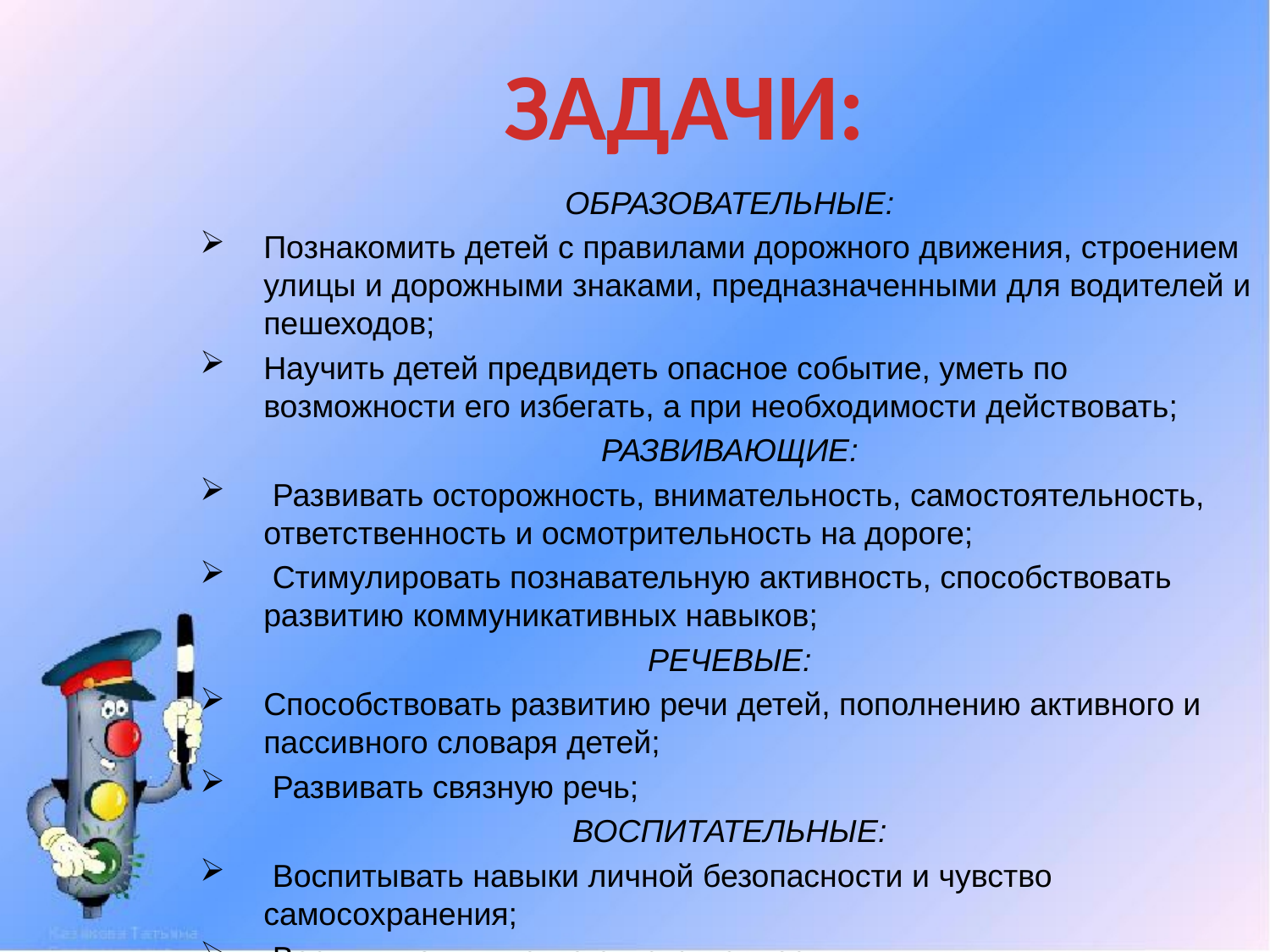

# ЗАДАЧИ:
ОБРАЗОВАТЕЛЬНЫЕ:
Познакомить детей с правилами дорожного движения, строением улицы и дорожными знаками, предназначенными для водителей и пешеходов;
Научить детей предвидеть опасное событие, уметь по возможности его избегать, а при необходимости действовать;
РАЗВИВАЮЩИЕ:
 Развивать осторожность, внимательность, самостоятельность, ответственность и осмотрительность на дороге;
 Стимулировать познавательную активность, способствовать развитию коммуникативных навыков;
РЕЧЕВЫЕ:
Способствовать развитию речи детей, пополнению активного и пассивного словаря детей;
 Развивать связную речь;
ВОСПИТАТЕЛЬНЫЕ:
 Воспитывать навыки личной безопасности и чувство самосохранения;
 Воспитывать чувство ответственности.